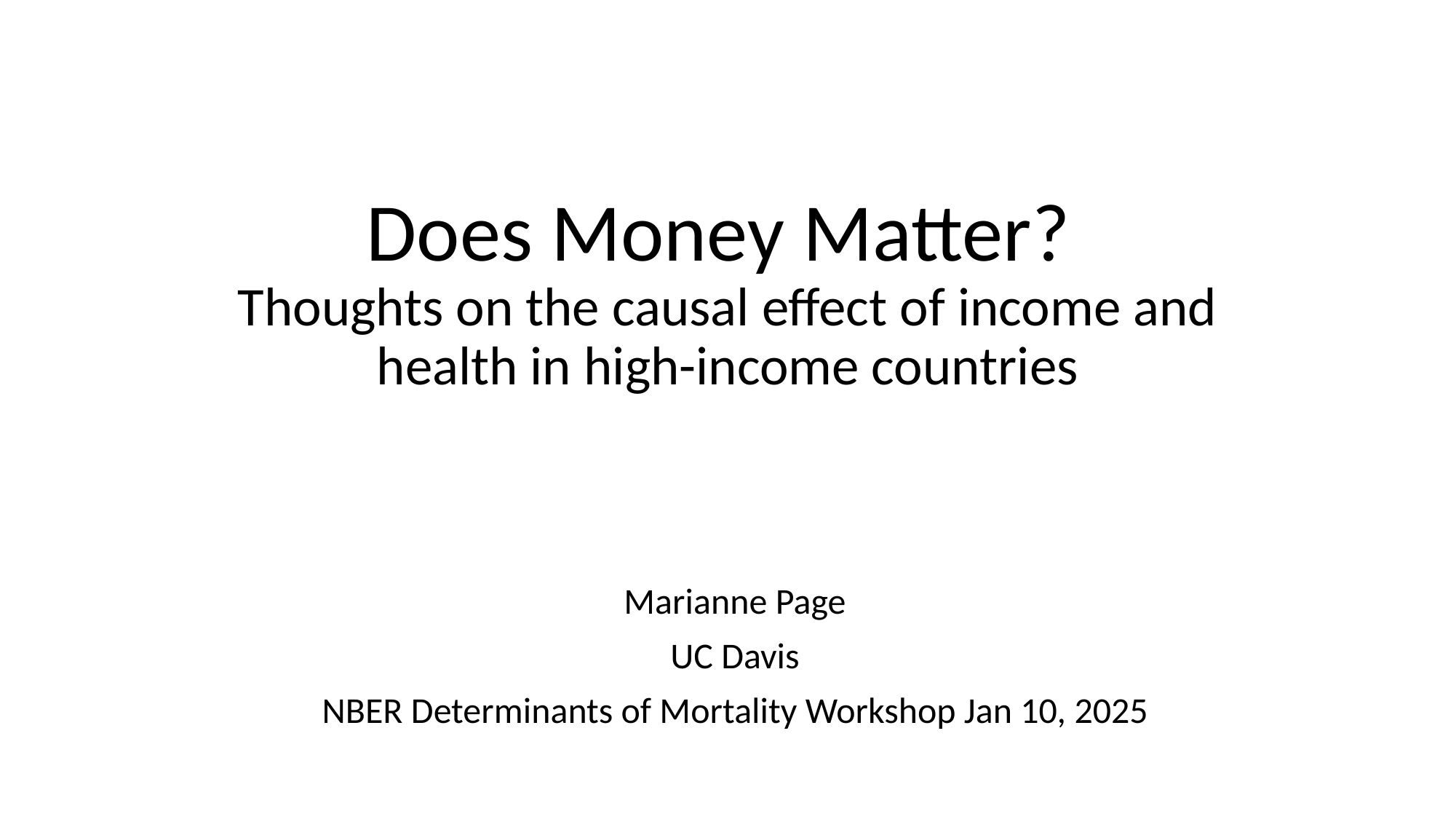

# Does Money Matter? Thoughts on the causal effect of income and health in high-income countries
Marianne Page
UC Davis
NBER Determinants of Mortality Workshop Jan 10, 2025